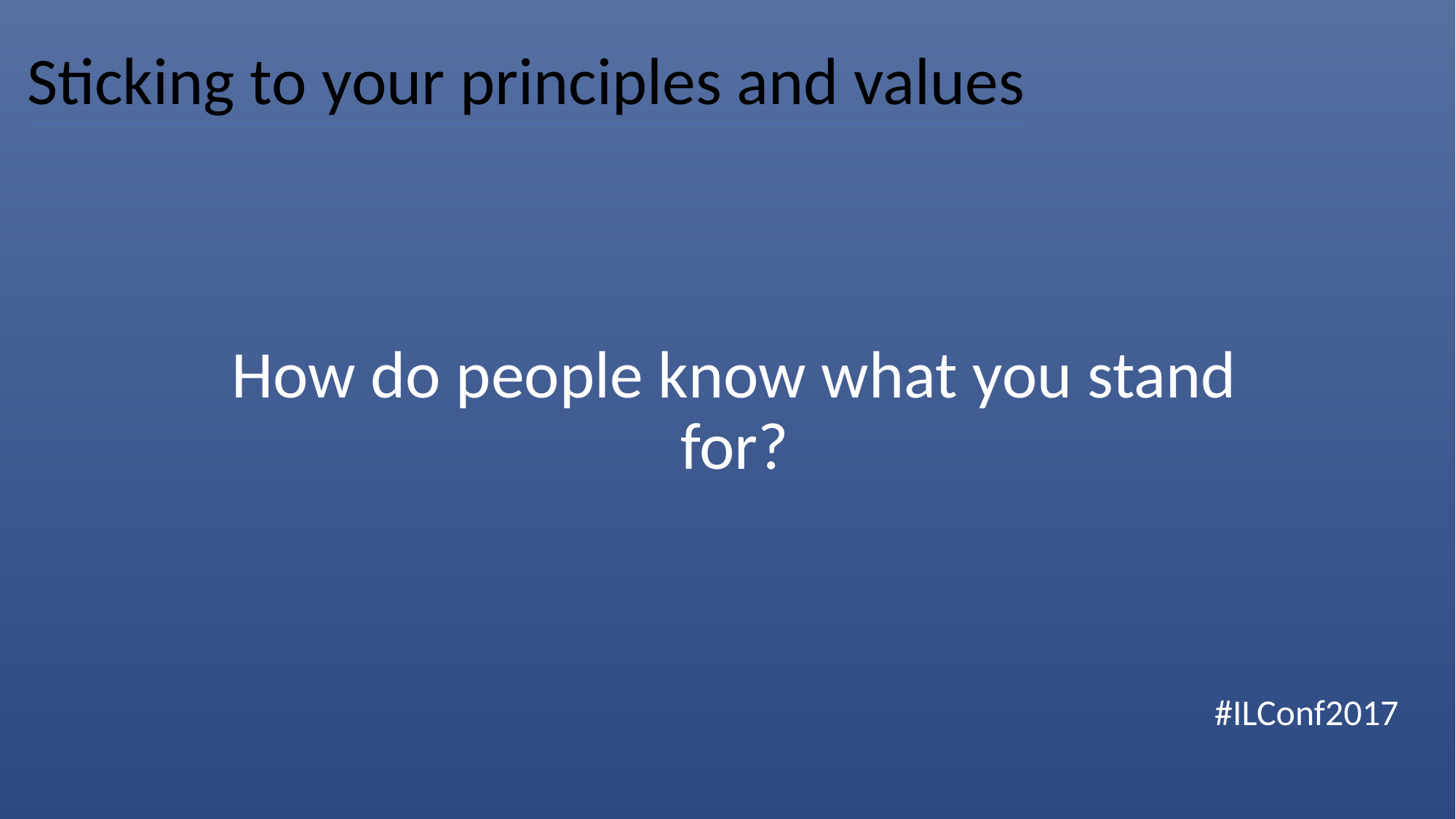

# Sticking to your principles and values
How do people know what you stand for?
#ILConf2017